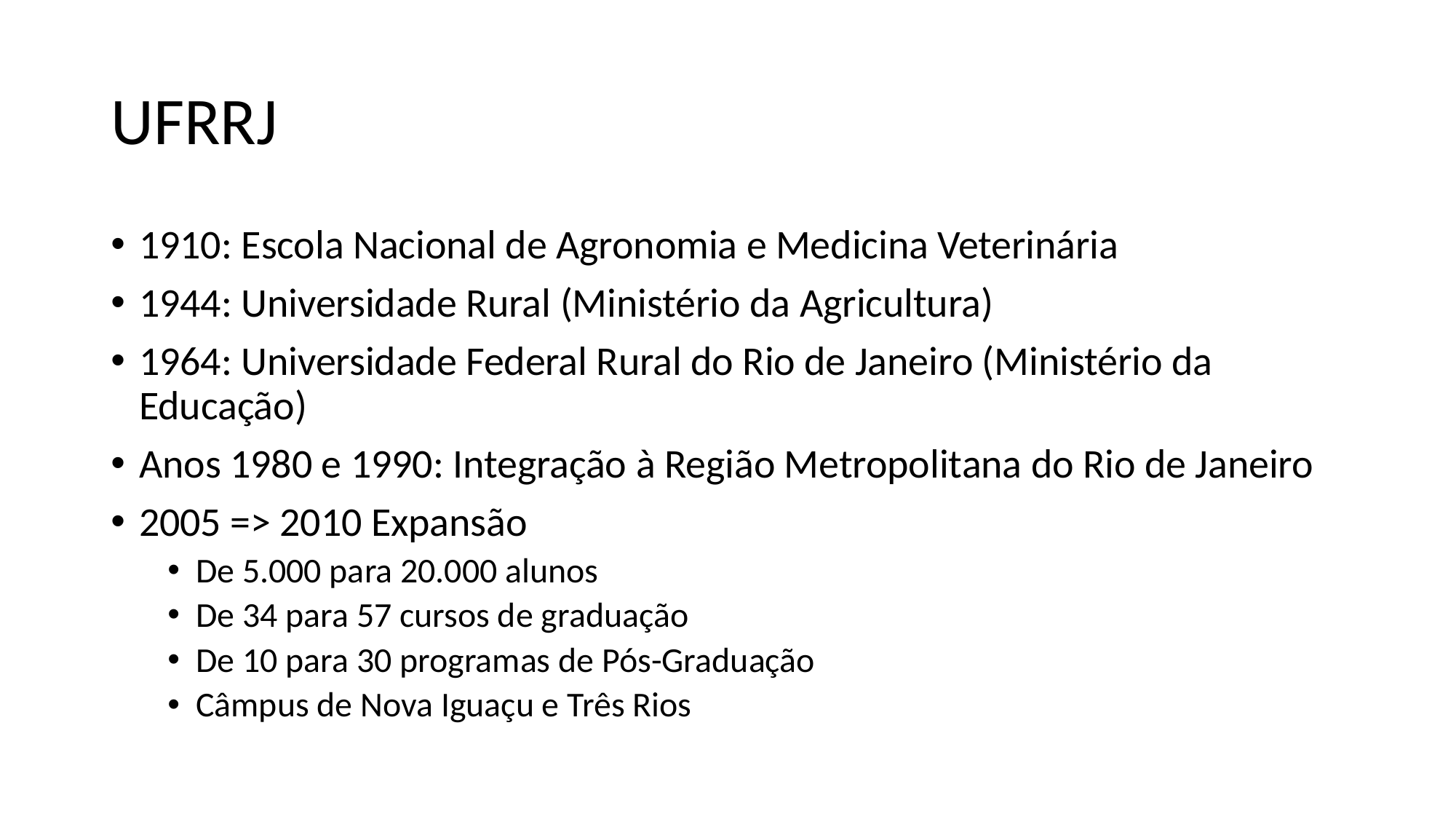

# UFRRJ
1910: Escola Nacional de Agronomia e Medicina Veterinária
1944: Universidade Rural (Ministério da Agricultura)
1964: Universidade Federal Rural do Rio de Janeiro (Ministério da Educação)
Anos 1980 e 1990: Integração à Região Metropolitana do Rio de Janeiro
2005 => 2010 Expansão
De 5.000 para 20.000 alunos
De 34 para 57 cursos de graduação
De 10 para 30 programas de Pós-Graduação
Câmpus de Nova Iguaçu e Três Rios